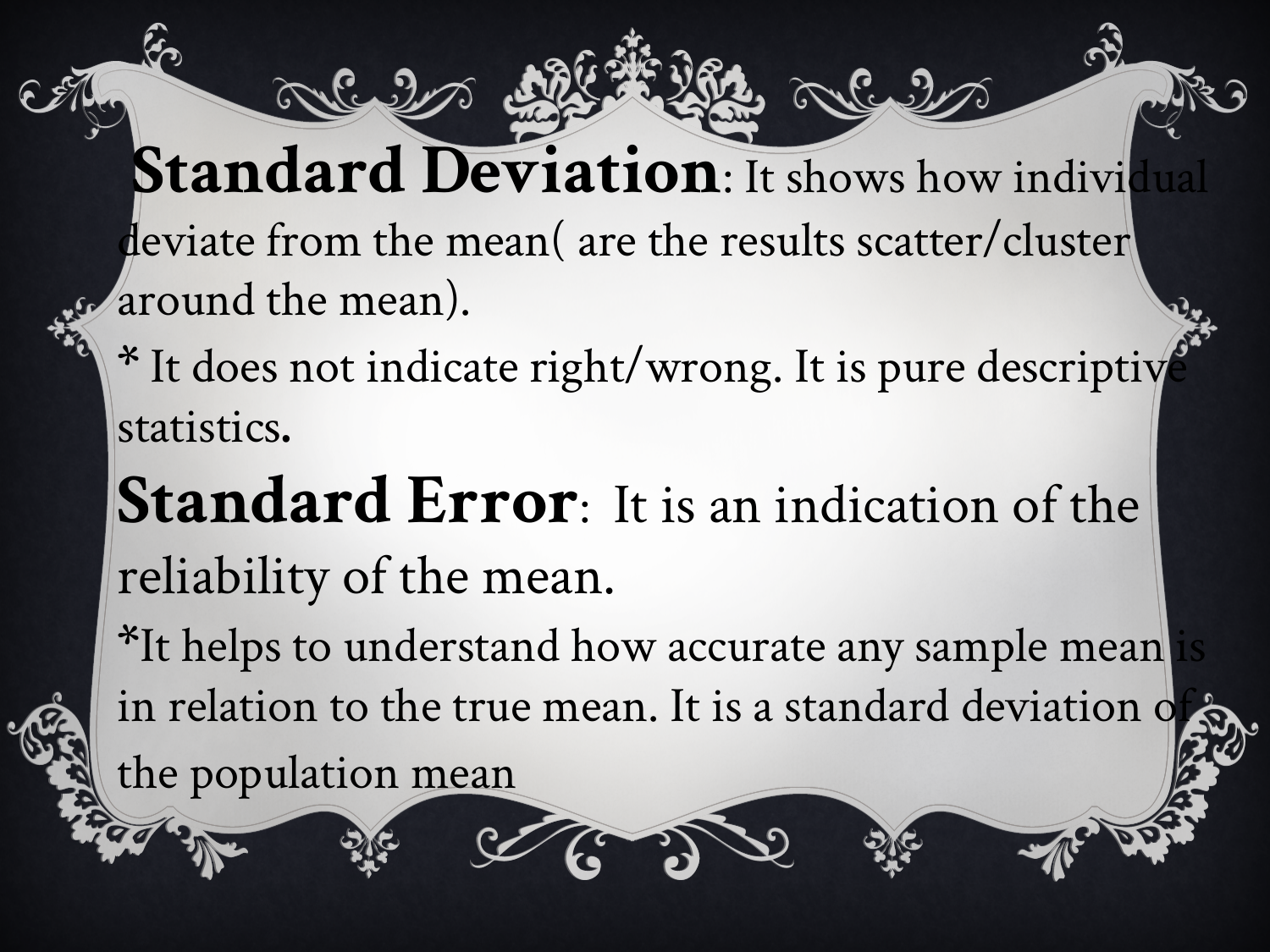

Standard Deviation: It shows how individual deviate from the mean( are the results scatter/cluster around the mean).
* It does not indicate right/wrong. It is pure descriptive statistics.
Standard Error:  It is an indication of the reliability of the mean.
*It helps to understand how accurate any sample mean is in relation to the true mean. It is a standard deviation of the population mean